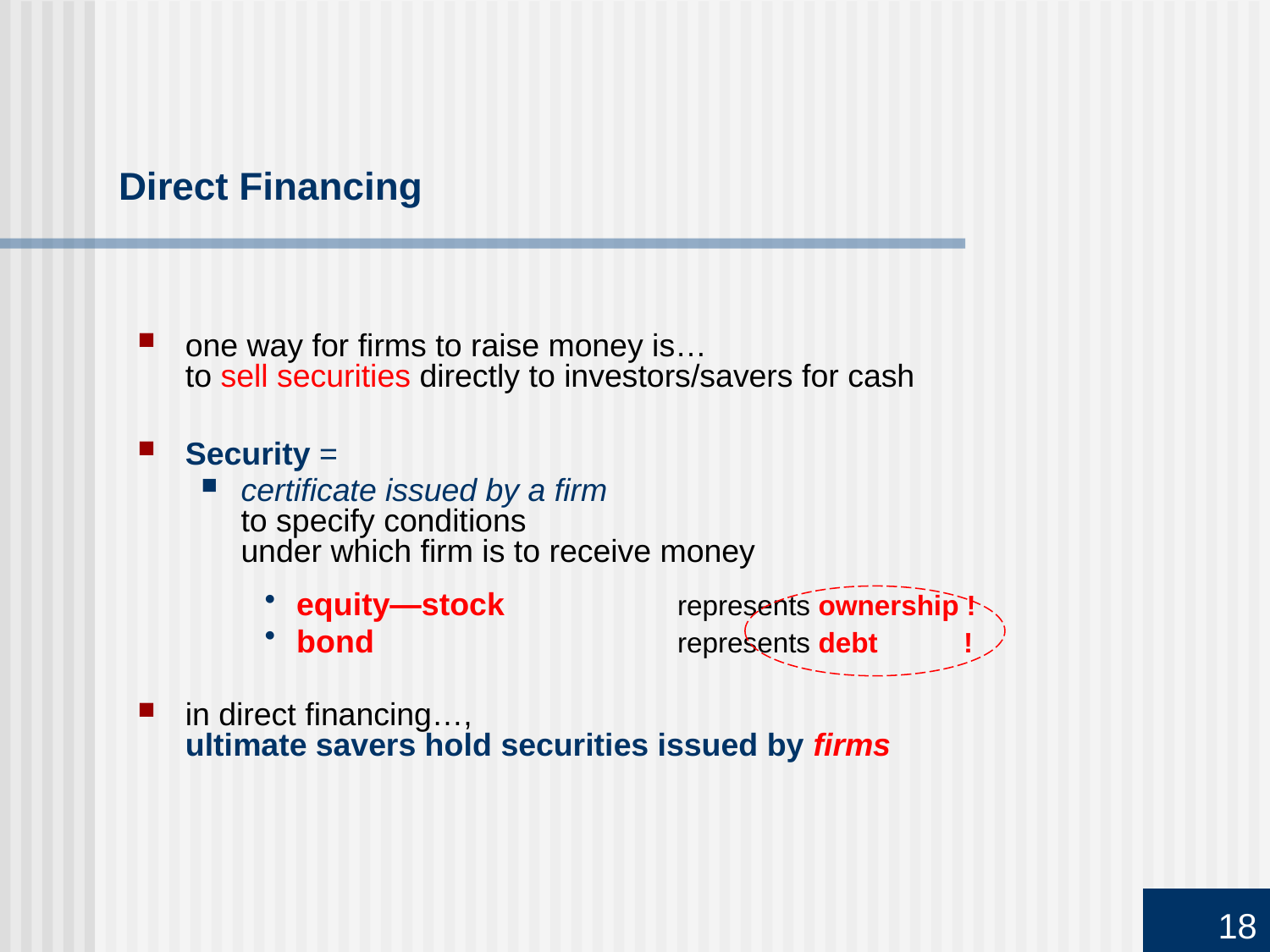

# Direct Financing
one way for firms to raise money is…
to sell securities directly to investors/savers for cash

Security =
certificate issued by a firm
to specify conditions
under which firm is to receive money

equity—stock 		represents ownership !
bond			represents debt           !

in direct financing…,
ultimate savers hold securities issued by firms

18